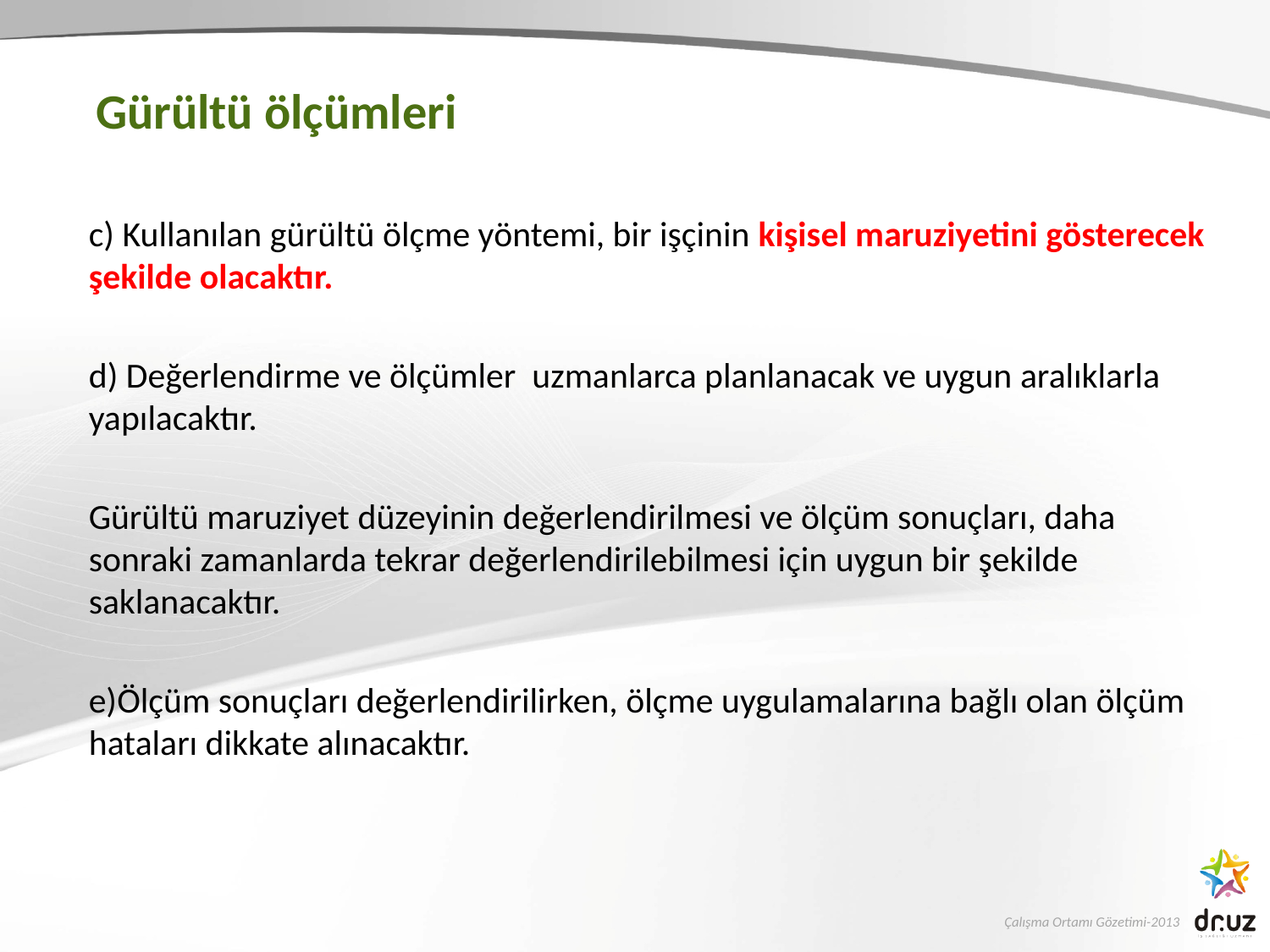

Gürültü ölçümleri
 	c) Kullanılan gürültü ölçme yöntemi, bir işçinin kişisel maruziyetini gösterecek şekilde olacaktır.

	d) Değerlendirme ve ölçümler  uzmanlarca planlanacak ve uygun aralıklarla yapılacaktır.

	Gürültü maruziyet düzeyinin değerlendirilmesi ve ölçüm sonuçları, daha sonraki zamanlarda tekrar değerlendirilebilmesi için uygun bir şekilde saklanacaktır.

	e)Ölçüm sonuçları değerlendirilirken, ölçme uygulamalarına bağlı olan ölçüm hataları dikkate alınacaktır.